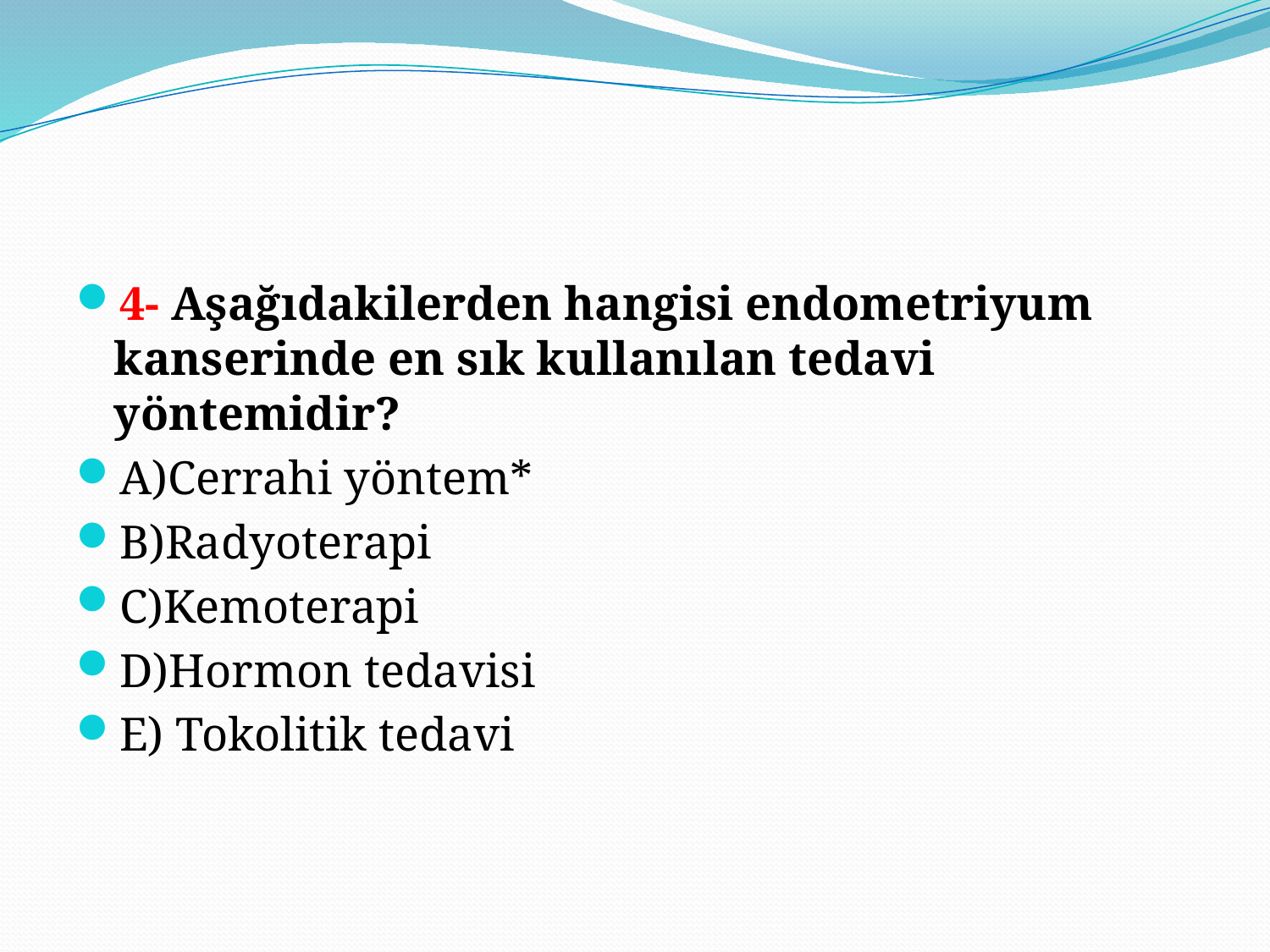

4- Aşağıdakilerden hangisi endometriyum kanserinde en sık kullanılan tedavi yöntemidir?
A)Cerrahi yöntem*
B)Radyoterapi
C)Kemoterapi
D)Hormon tedavisi
E) Tokolitik tedavi